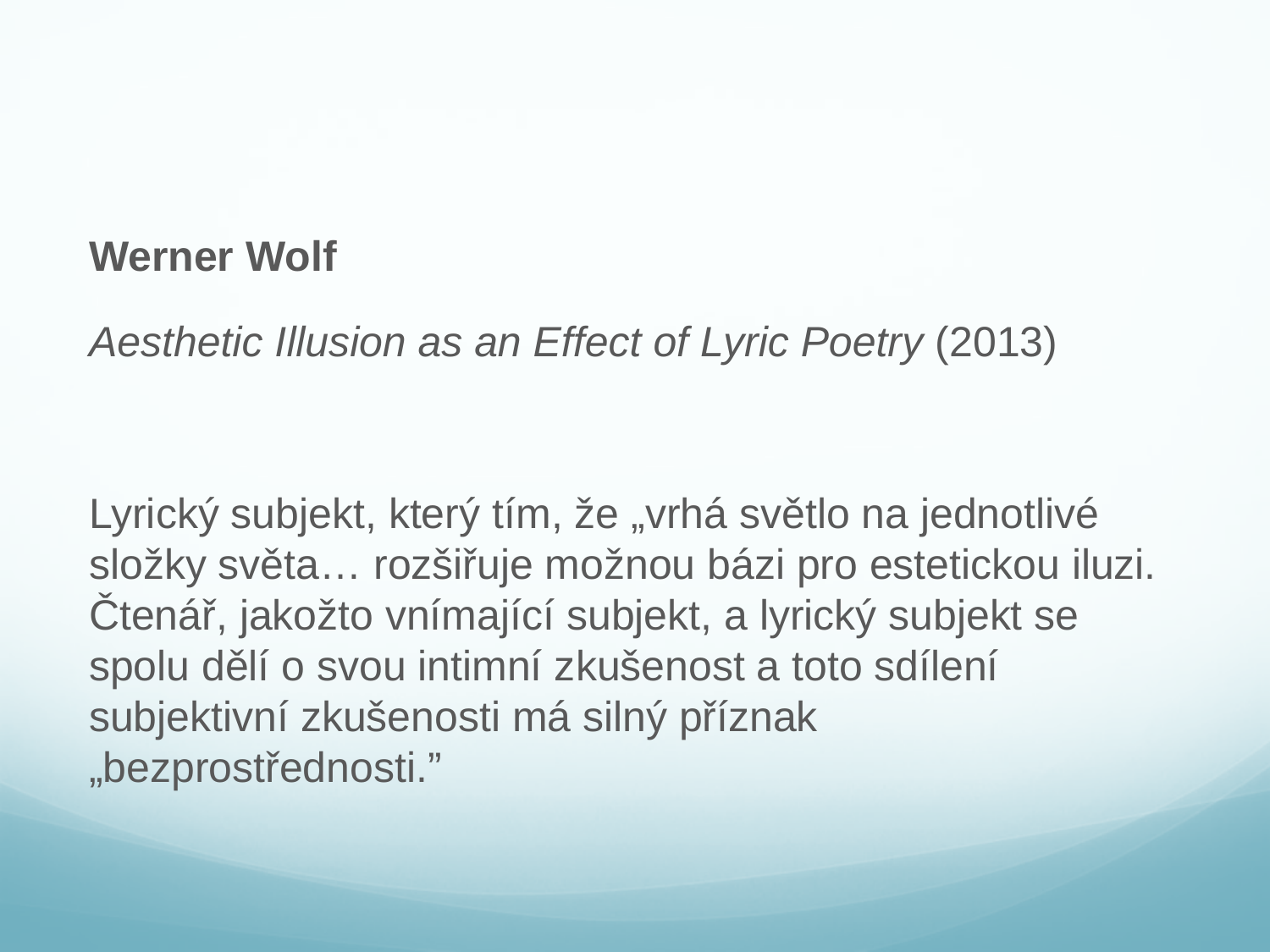

#
Werner Wolf
Aesthetic Illusion as an Effect of Lyric Poetry (2013)

Lyrický subjekt, který tím, že „vrhá světlo na jednotlivé složky světa… rozšiřuje možnou bázi pro estetickou iluzi. Čtenář, jakožto vnímající subjekt, a lyrický subjekt se spolu dělí o svou intimní zkušenost a toto sdílení subjektivní zkušenosti má silný příznak „bezprostřednosti.”